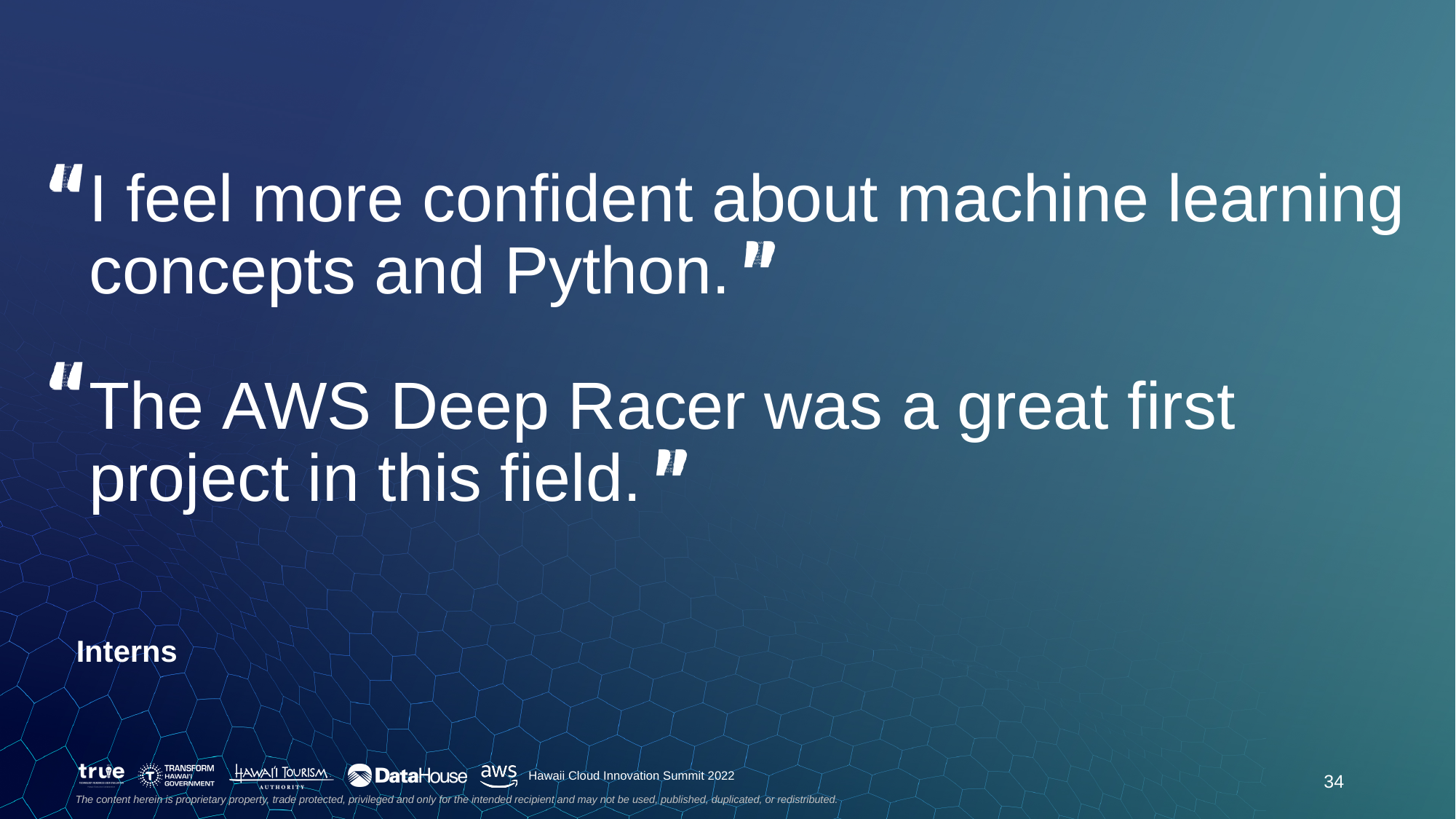

# I feel more confident about machine learning concepts and Python.
The AWS Deep Racer was a great first project in this field.”

The AWS Deep Racer was a great first project in this field.”

The AWS Deep Racer was a great first project in this field.
The AWS Deep Racer was a great first project in this field.”

The AWS Deep Racer was a great first project in this field.”

Interns